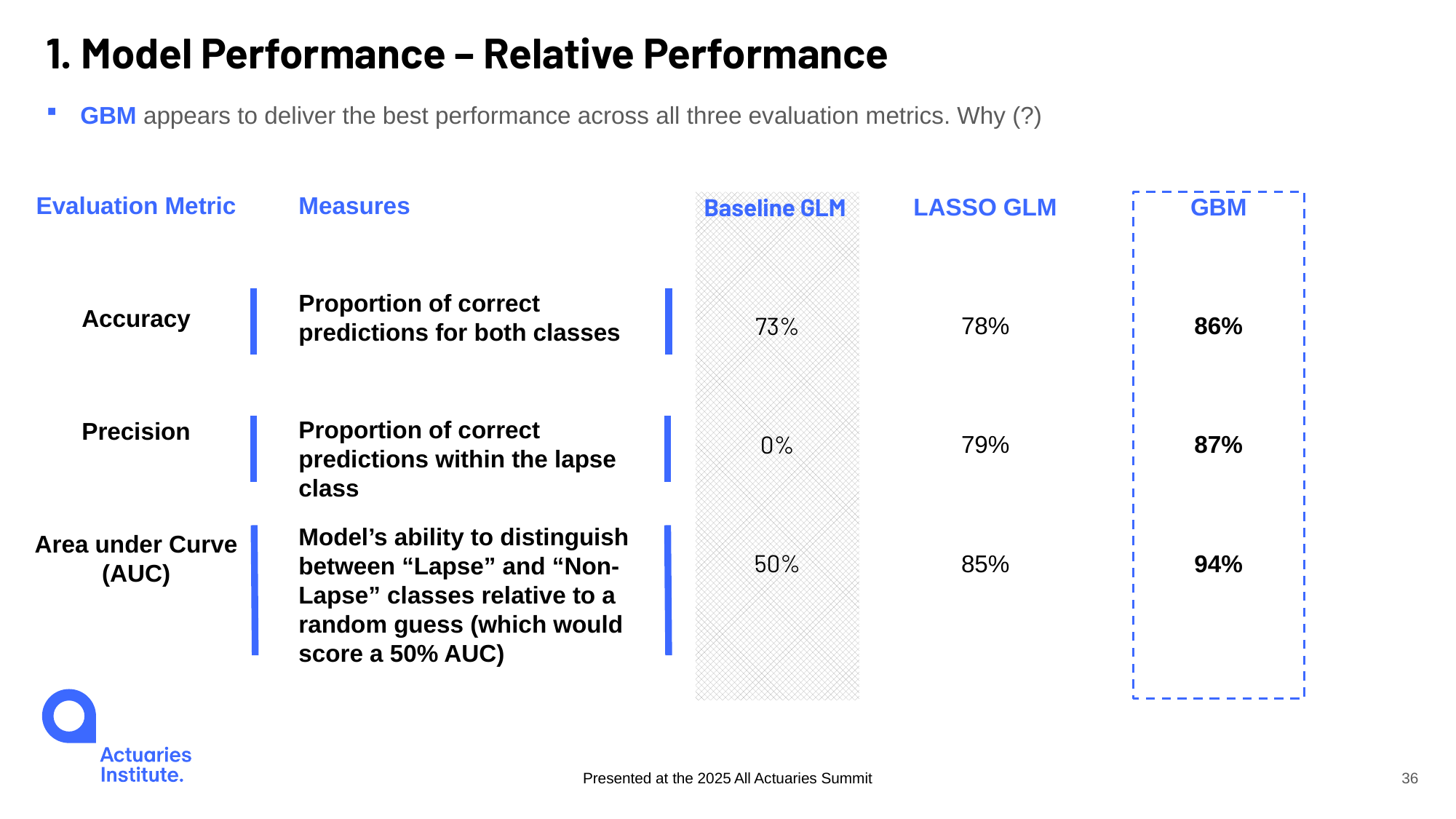

# 1. Model Performance – Relative Performance
GBM appears to deliver the best performance across all three evaluation metrics. Why (?)
Evaluation Metric

Accuracy

Precision

Area under Curve (AUC)
Measures

Proportion of correct predictions for both classes

Proportion of correct predictions within the lapse class
Model’s ability to distinguish between “Lapse” and “Non-Lapse” classes relative to a random guess (which would score a 50% AUC)
LASSO GLM

78%

79%

85%
GBM

86%

87%

94%
Baseline GLM

73%

0%

50%
Presented at the 2025 All Actuaries Summit
36